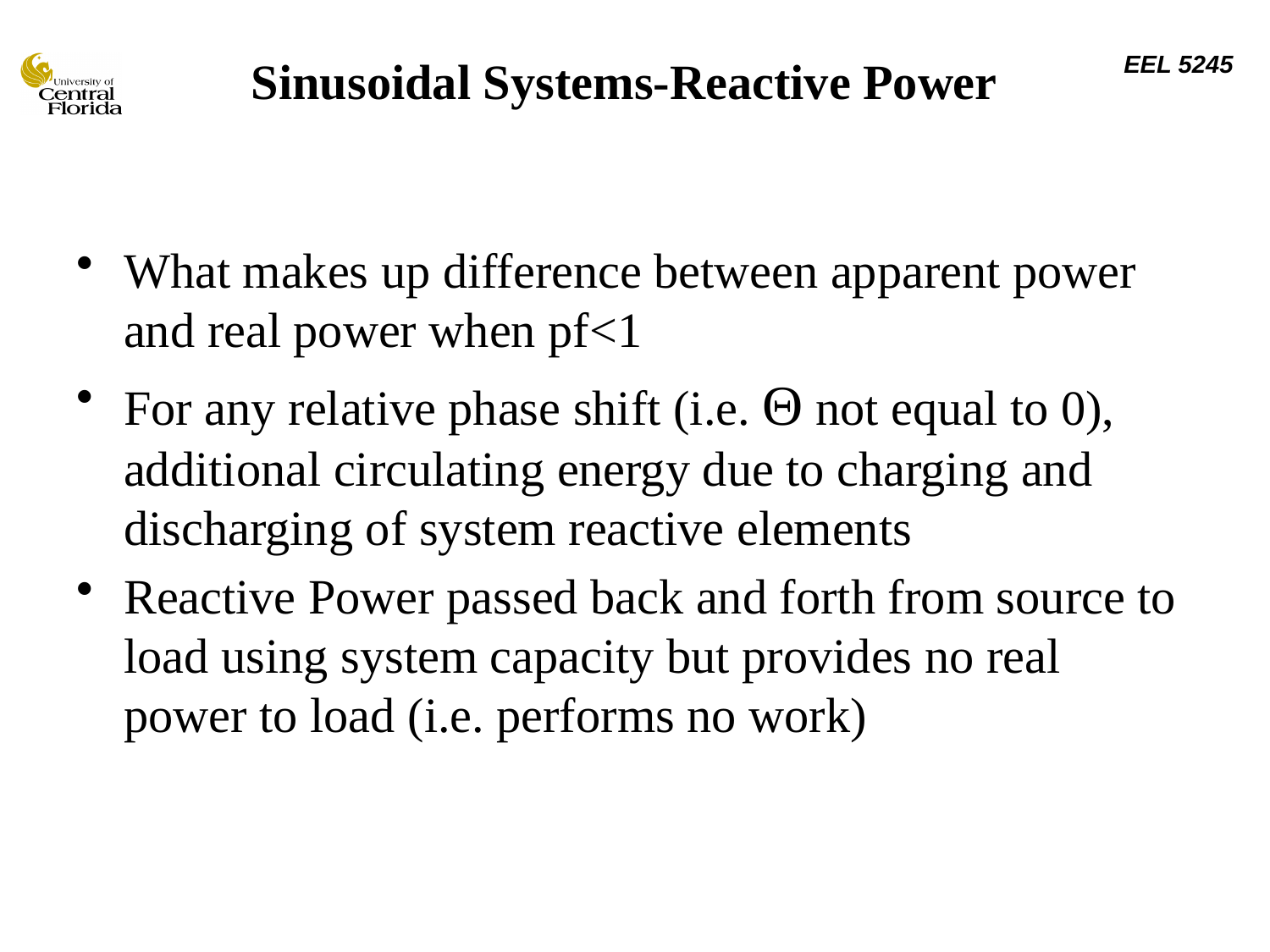

# Sinusoidal Systems-Reactive Power
What makes up difference between apparent power and real power when pf<1
For any relative phase shift (i.e. Θ not equal to 0), additional circulating energy due to charging and discharging of system reactive elements
Reactive Power passed back and forth from source to load using system capacity but provides no real power to load (i.e. performs no work)